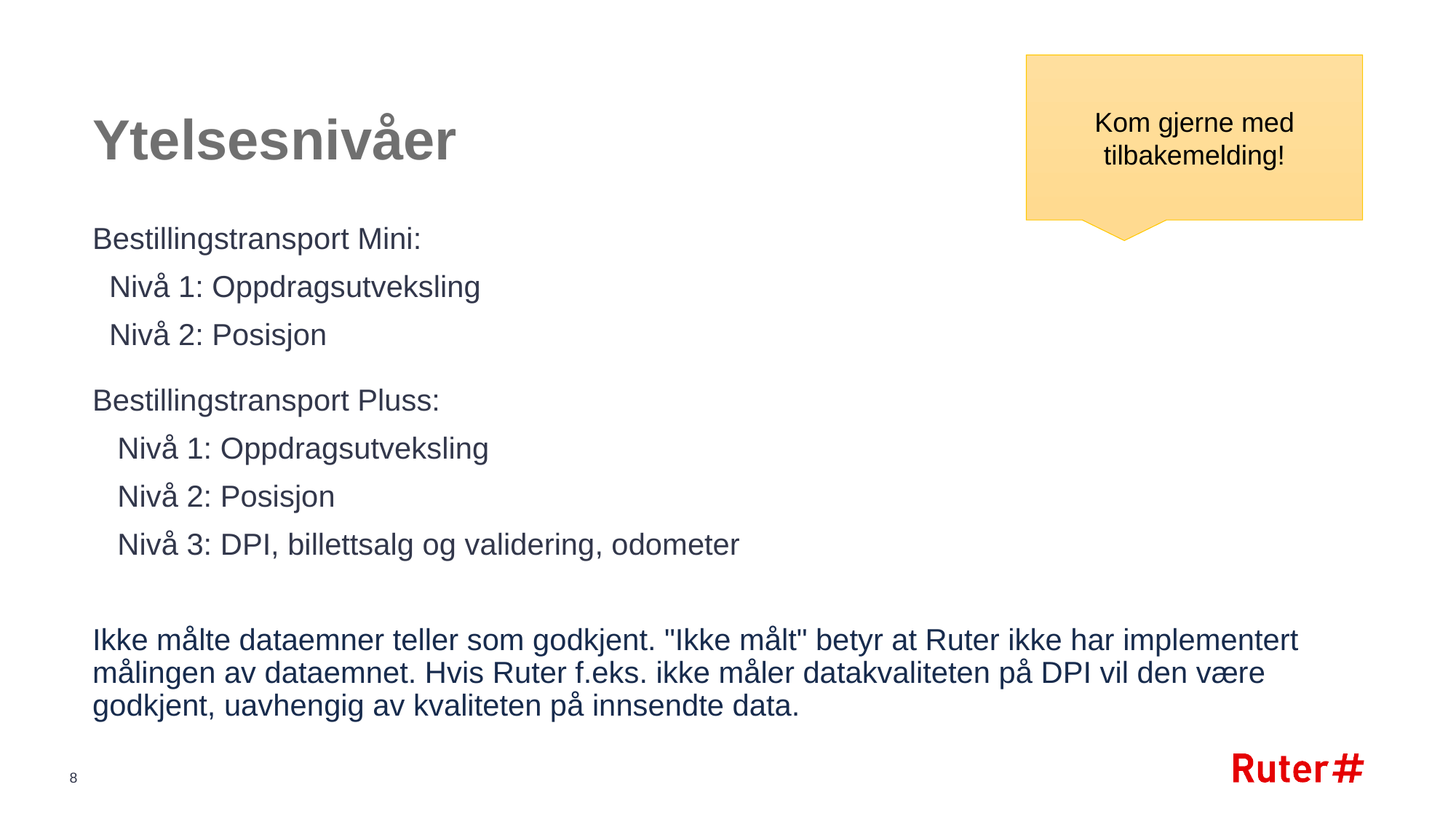

Kom gjerne med tilbakemelding!
# Ytelsesnivåer
Bestillingstransport Mini:
  Nivå 1: Oppdragsutveksling
  Nivå 2: Posisjon
Bestillingstransport Pluss:
   Nivå 1: Oppdragsutveksling
   Nivå 2: Posisjon
   Nivå 3: DPI, billettsalg og validering, odometer

Ikke målte dataemner teller som godkjent. "Ikke målt" betyr at Ruter ikke har implementert målingen av dataemnet. Hvis Ruter f.eks. ikke måler datakvaliteten på DPI vil den være godkjent, uavhengig av kvaliteten på innsendte data.
8